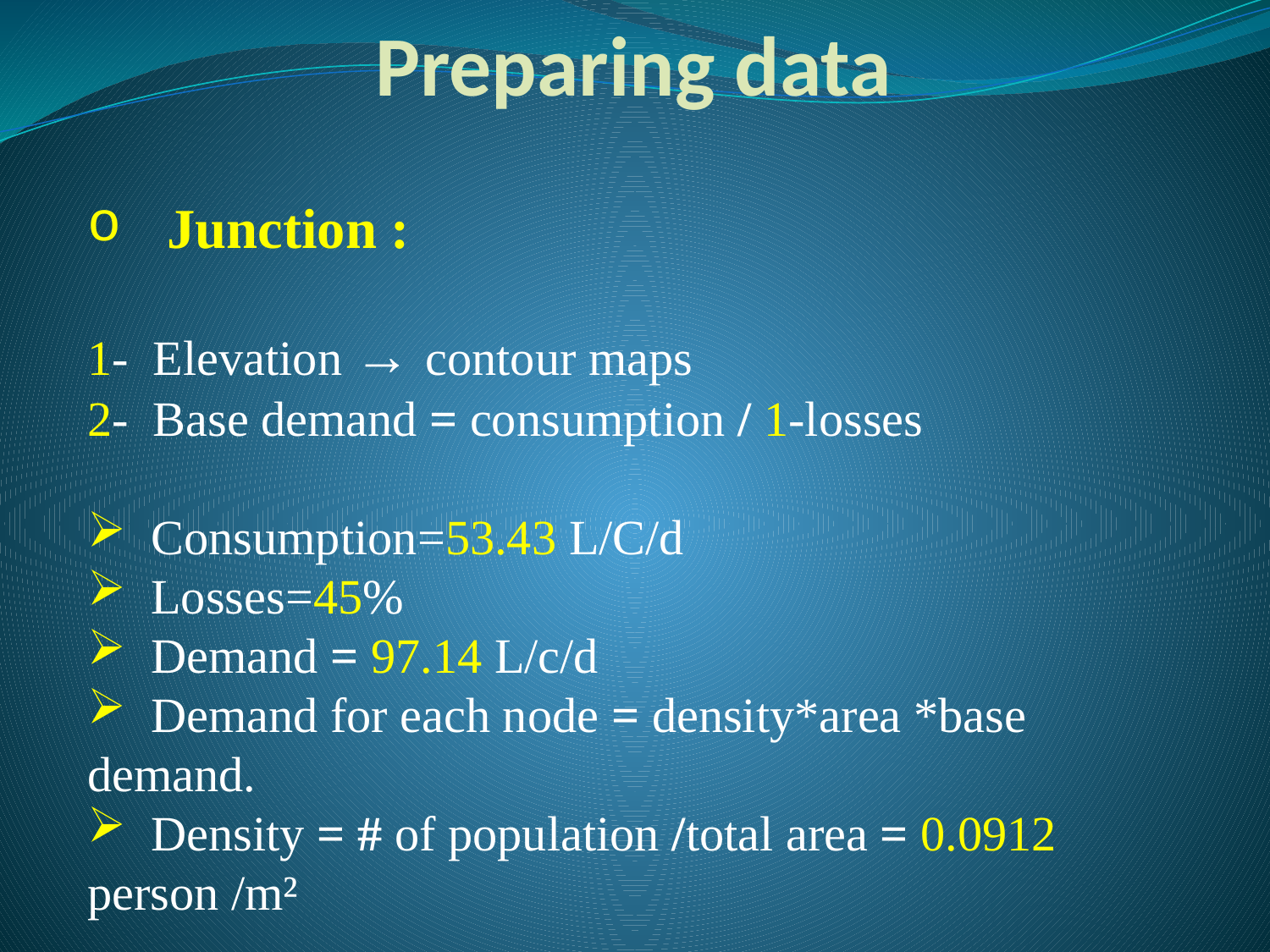

# Preparing data
Junction :

1-  Elevation → contour maps
2-  Base demand = consumption / 1-losses

  Consumption=53.43 L/C/d
  Losses=45%
  Demand = 97.14 L/c/d
  Demand for each node = density*area *base demand.
  Density = # of population /total area = 0.0912 person /m²